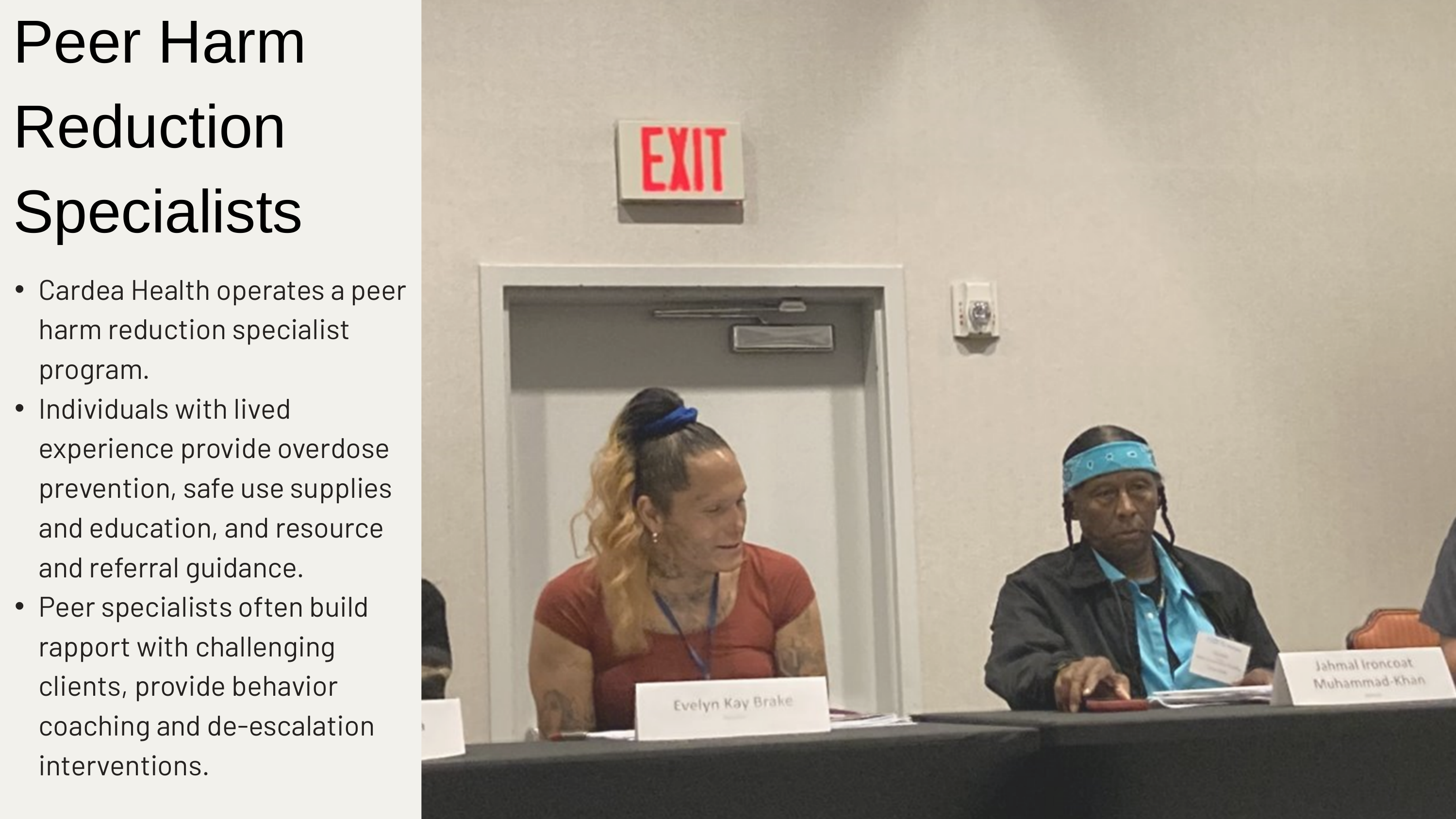

Peer Harm Reduction Specialists
Cardea Health operates a peer harm reduction specialist program.
Individuals with lived experience provide overdose prevention, safe use supplies and education, and resource and referral guidance.
Peer specialists often build rapport with challenging clients, provide behavior coaching and de-escalation interventions.